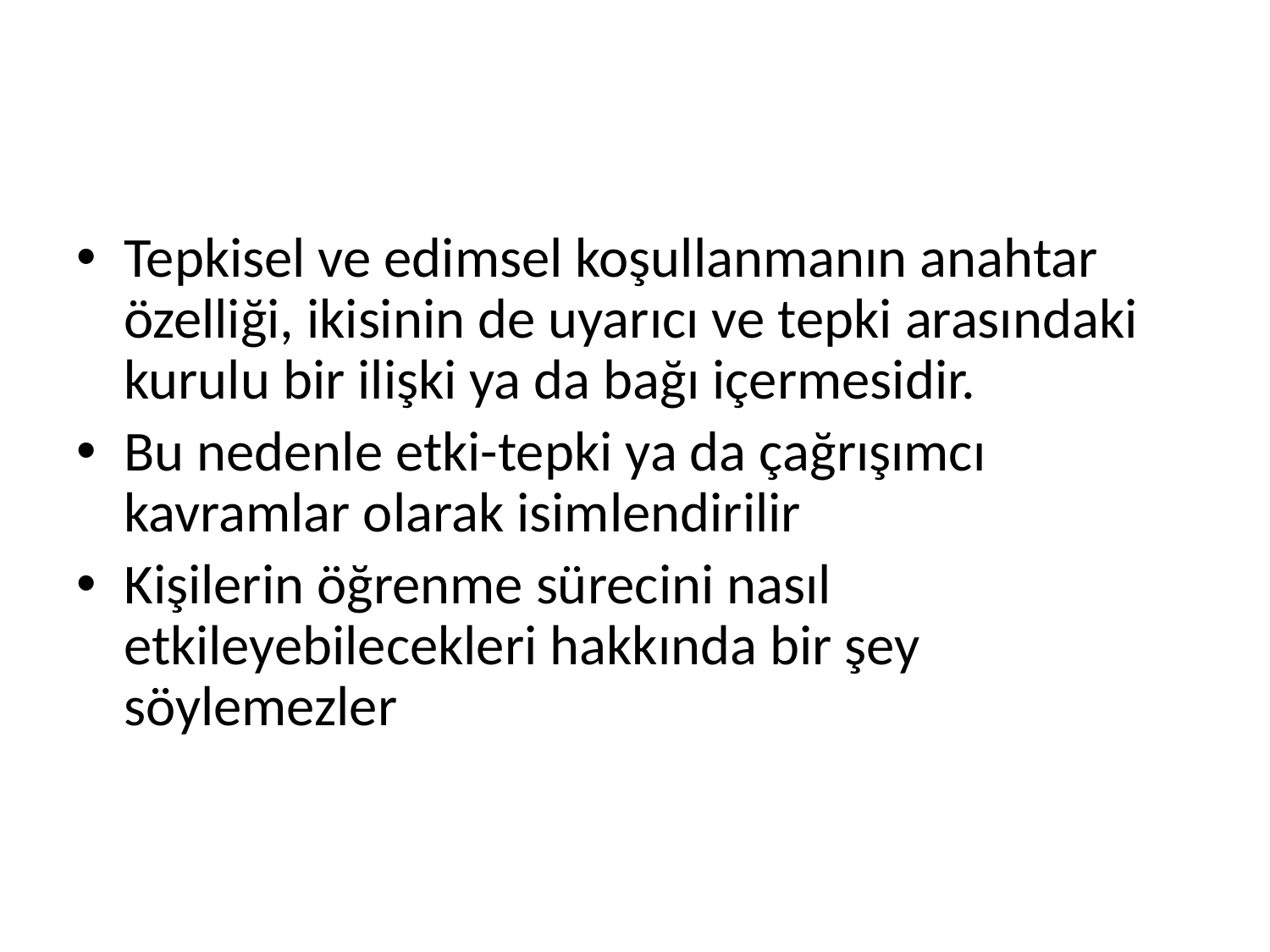

#
Tepkisel ve edimsel koşullanmanın anahtar özelliği, ikisinin de uyarıcı ve tepki arasındaki kurulu bir ilişki ya da bağı içermesidir.
Bu nedenle etki-tepki ya da çağrışımcı kavramlar olarak isimlendirilir
Kişilerin öğrenme sürecini nasıl etkileyebilecekleri hakkında bir şey söylemezler